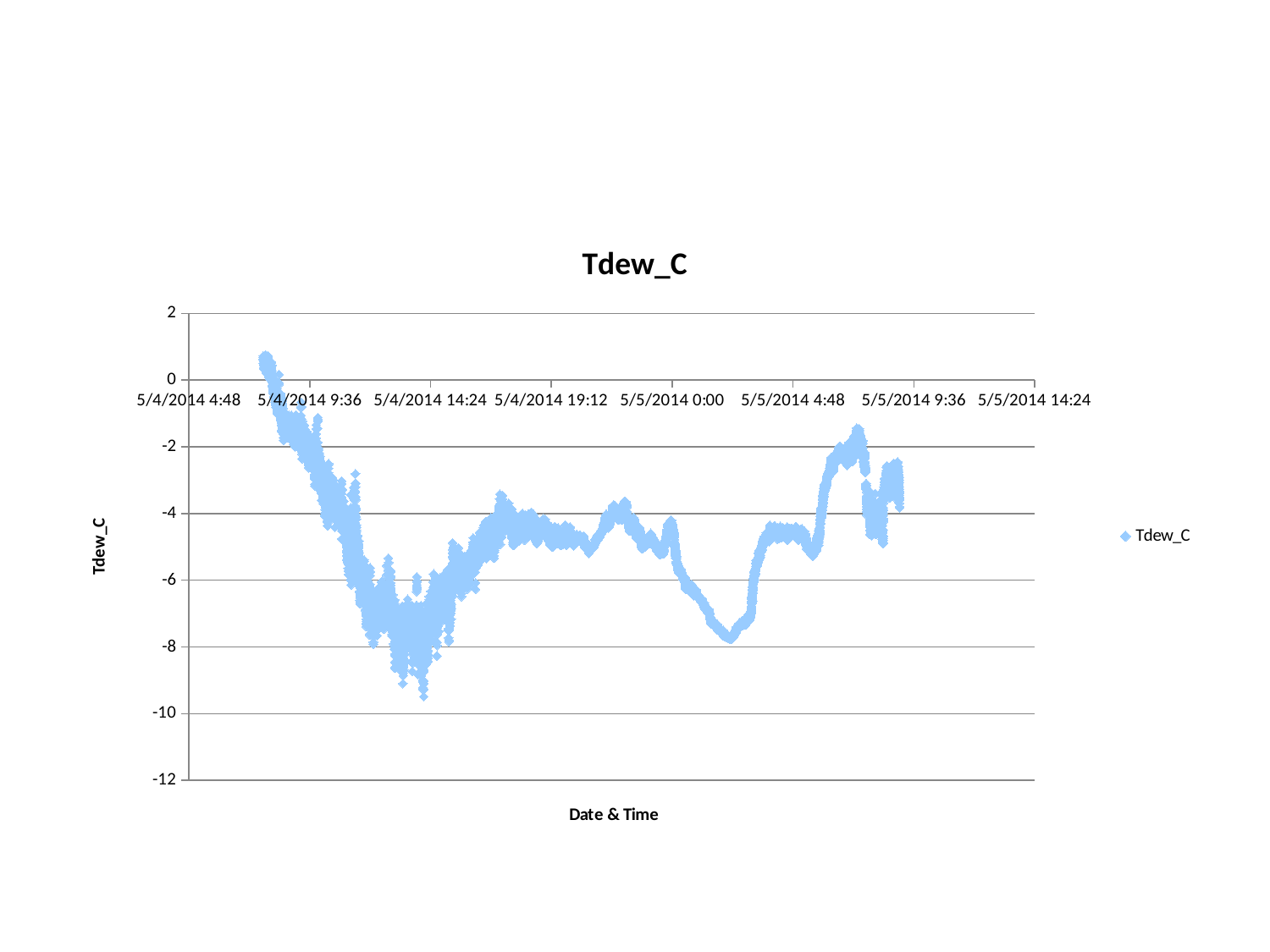

#

### Chart:

| Category | Tdew_C |
|---|---|